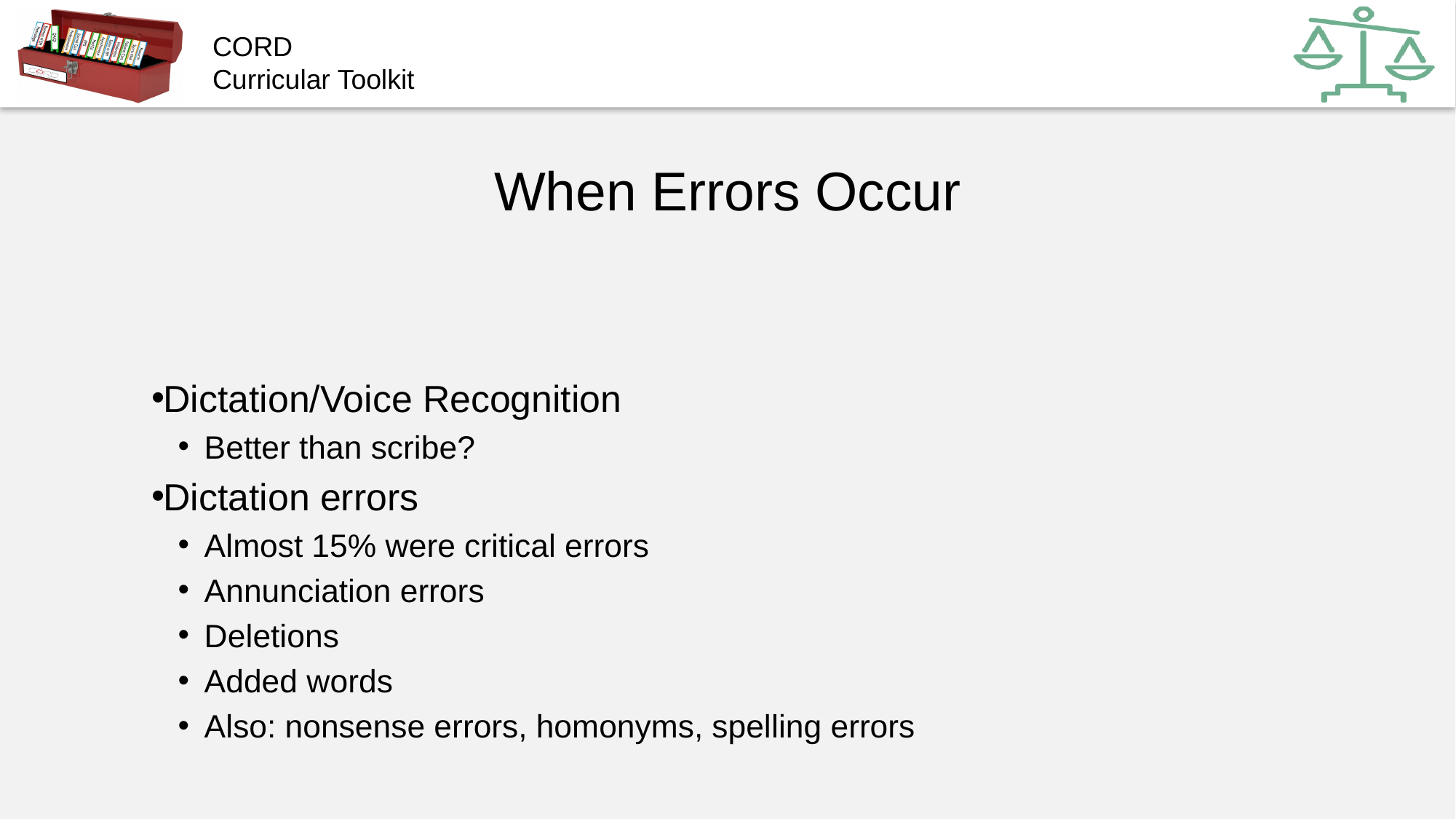

# When Errors Occur
Dictation/Voice Recognition
Better than scribe?
Dictation errors
Almost 15% were critical errors
Annunciation errors
Deletions
Added words
Also: nonsense errors, homonyms, spelling errors